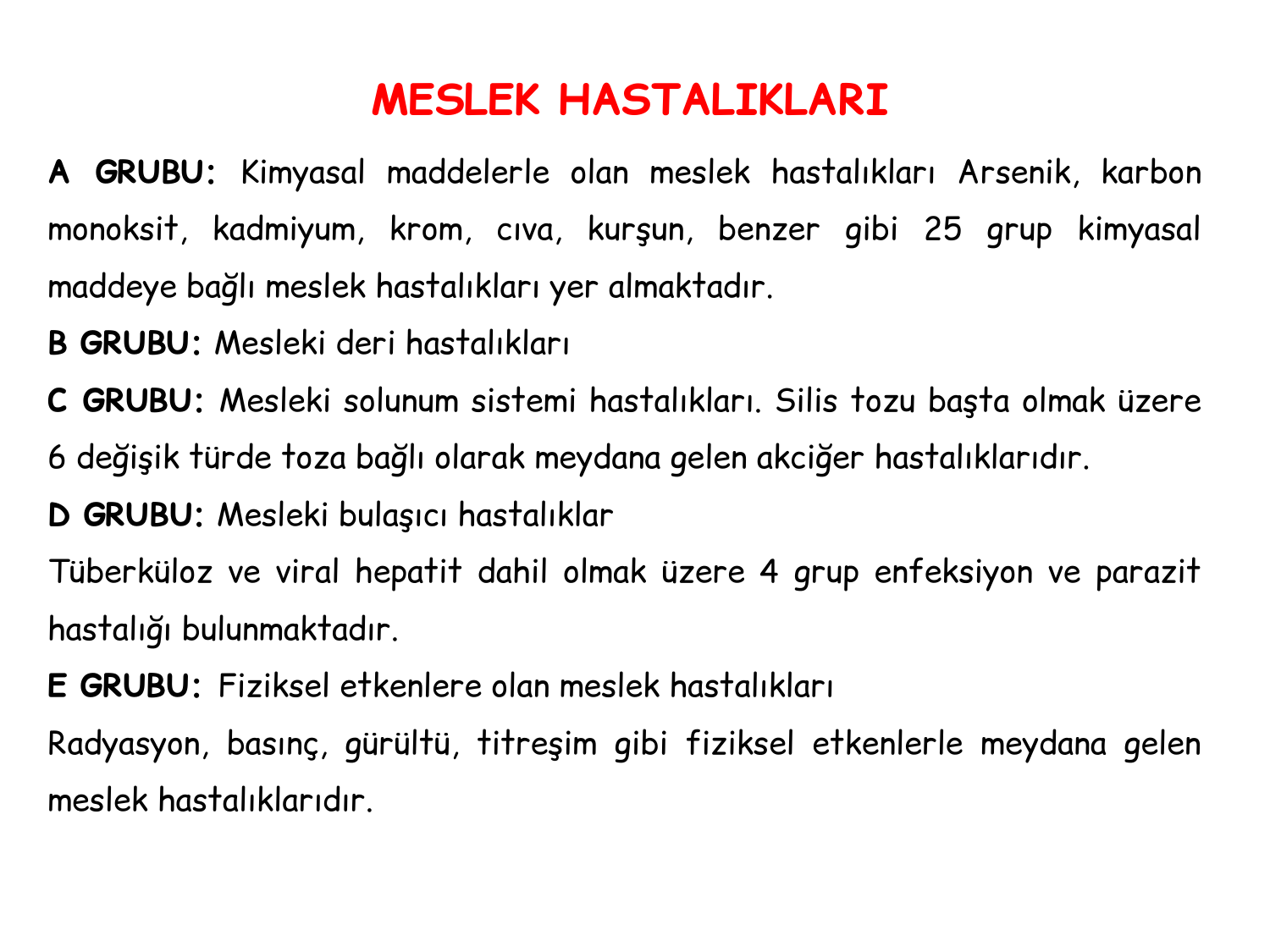

MESLEK HASTALIKLARI
A GRUBU: Kimyasal maddelerle olan meslek hastalıkları Arsenik, karbon monoksit, kadmiyum, krom, cıva, kurşun, benzer gibi 25 grup kimyasal maddeye bağlı meslek hastalıkları yer almaktadır.
B GRUBU: Mesleki deri hastalıkları
C GRUBU: Mesleki solunum sistemi hastalıkları. Silis tozu başta olmak üzere 6 değişik türde toza bağlı olarak meydana gelen akciğer hastalıklarıdır.
D GRUBU: Mesleki bulaşıcı hastalıklar
Tüberküloz ve viral hepatit dahil olmak üzere 4 grup enfeksiyon ve parazit hastalığı bulunmaktadır.
E GRUBU: Fiziksel etkenlere olan meslek hastalıkları
Radyasyon, basınç, gürültü, titreşim gibi fiziksel etkenlerle meydana gelen meslek hastalıklarıdır.